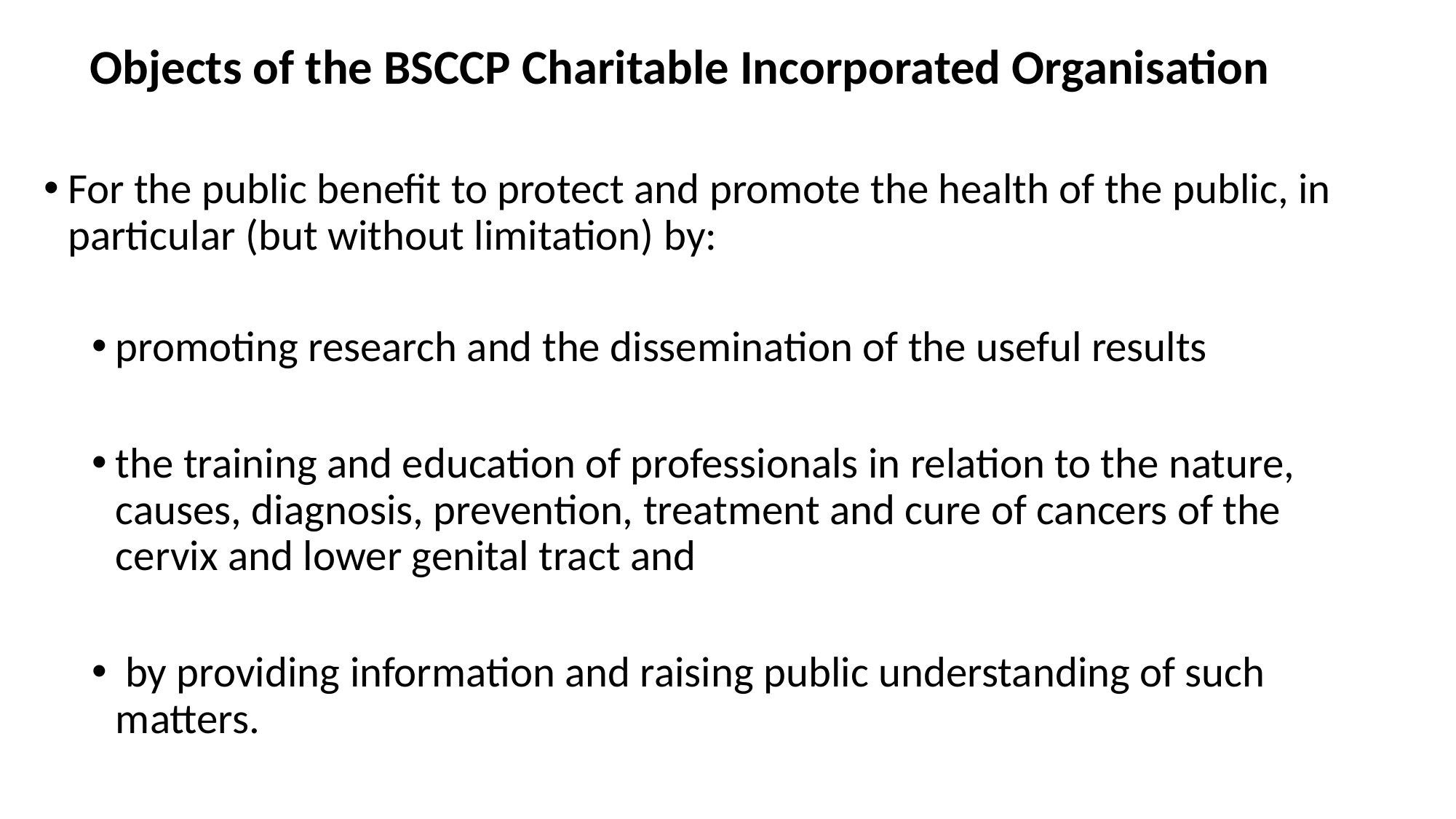

# Objects of the BSCCP Charitable Incorporated Organisation

For the public benefit to protect and promote the health of the public, in particular (but without limitation) by:

promoting research and the dissemination of the useful results

the training and education of professionals in relation to the nature, causes, diagnosis, prevention, treatment and cure of cancers of the cervix and lower genital tract and

 by providing information and raising public understanding of such matters.